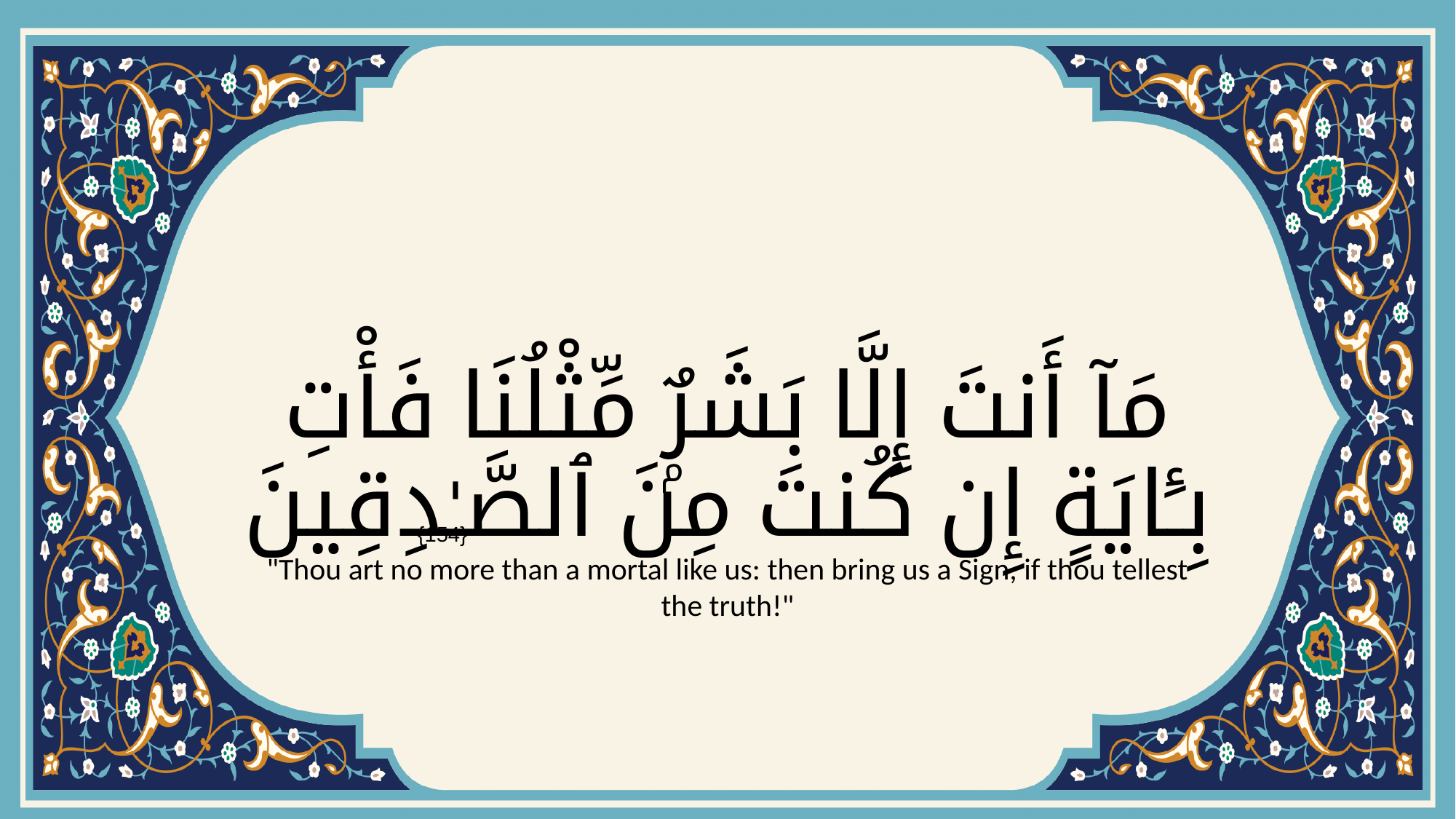

# مَآ أَنتَ إِلَّا بَشَرٌۭ مِّثْلُنَا فَأْتِ بِـَٔايَةٍ إِن كُنتَ مِنَ ٱلصَّـٰدِقِينَ
{154}
"Thou art no more than a mortal like us: then bring us a Sign, if thou tellest the truth!"